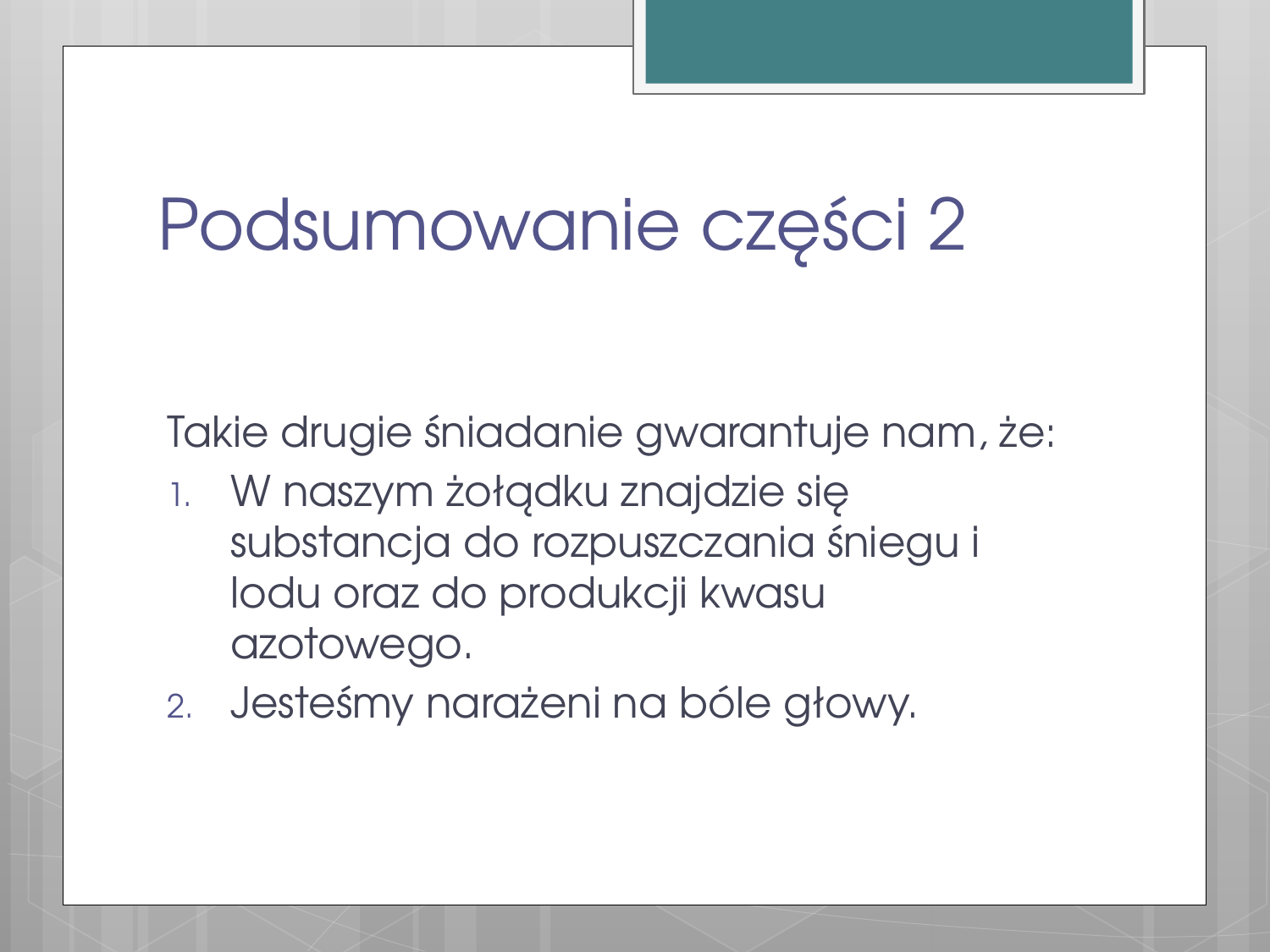

# Podsumowanie części 2
Takie drugie śniadanie gwarantuje nam, że:
W naszym żołądku znajdzie się substancja do rozpuszczania śniegu i lodu oraz do produkcji kwasu azotowego.
Jesteśmy narażeni na bóle głowy.